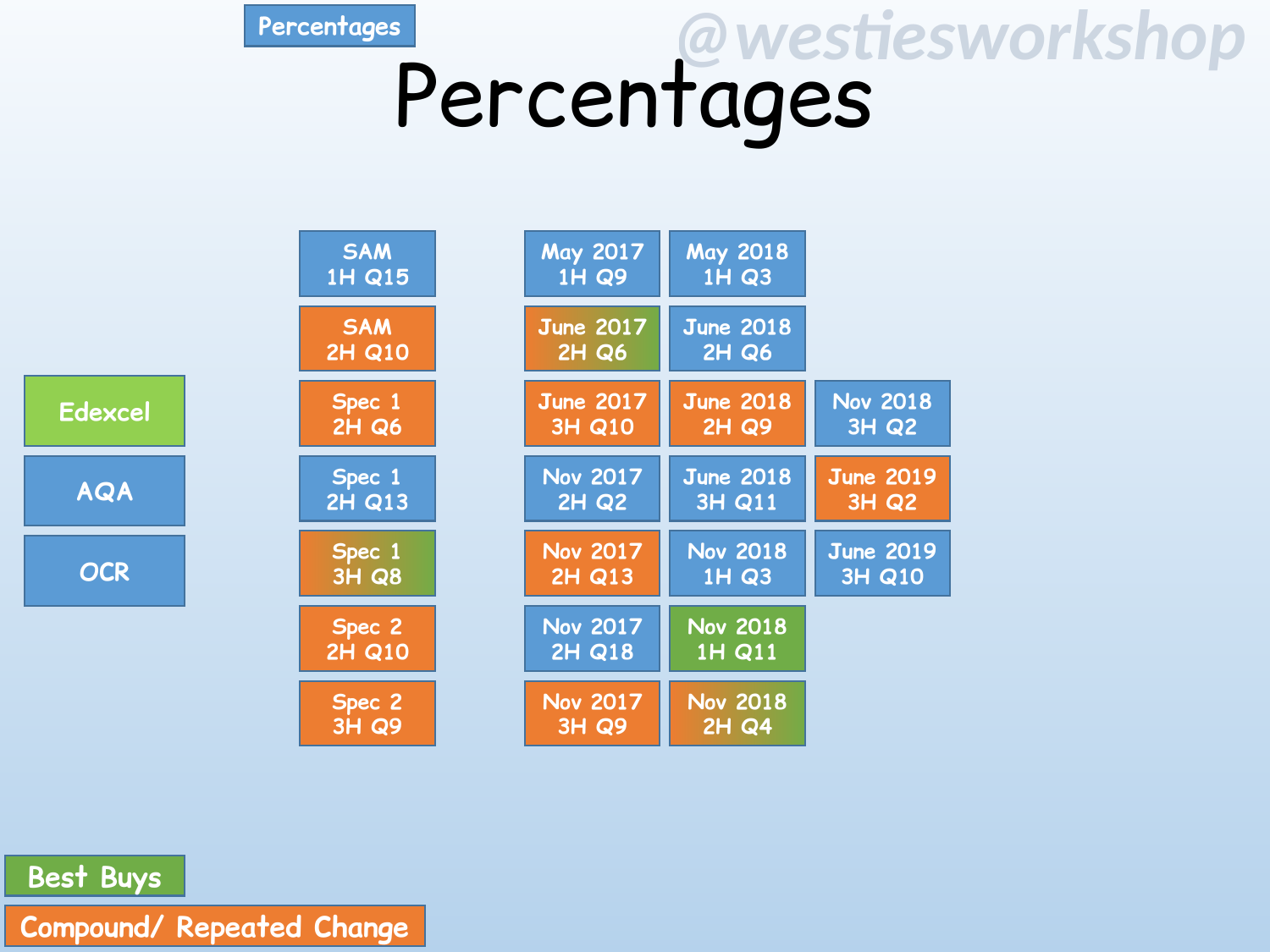

Percentages
# Percentages
SAM
1H Q15
May 2017
1H Q9
May 2018
1H Q3
June 2018
2H Q6
SAM
2H Q10
June 2017
2H Q6
Edexcel
Spec 1
2H Q6
June 2017
3H Q10
June 2018
2H Q9
Nov 2018
3H Q2
AQA
June 2018
3H Q11
Spec 1
2H Q13
Nov 2017
2H Q2
June 2019
3H Q2
Spec 1
3H Q8
Nov 2017
2H Q13
Nov 2018
1H Q3
June 2019
3H Q10
OCR
Nov 2018
1H Q11
Spec 2
2H Q10
Nov 2017
2H Q18
Spec 2
3H Q9
Nov 2017
3H Q9
Nov 2018
2H Q4
Best Buys
Compound/ Repeated Change